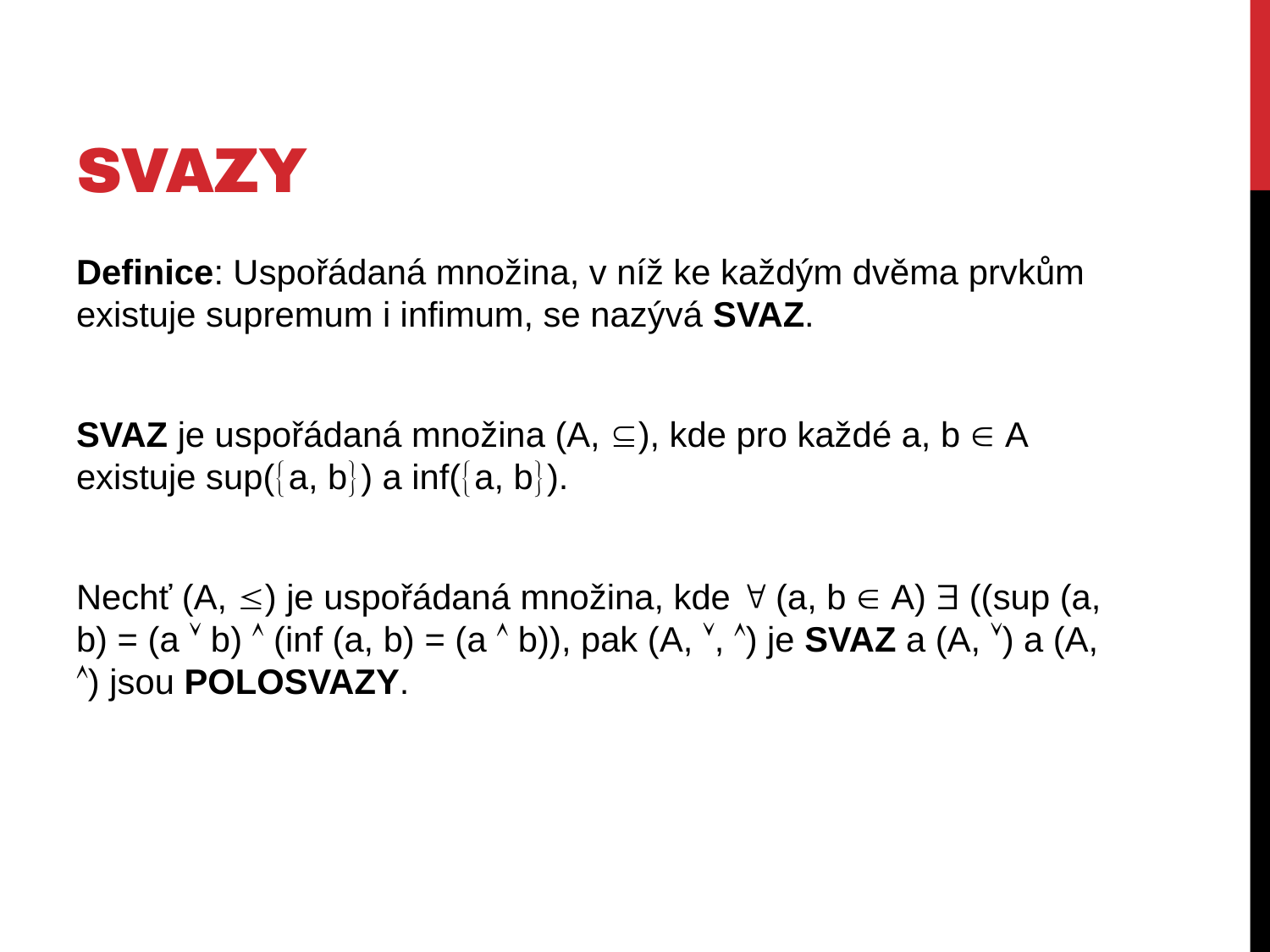

# svazy
Definice: Uspořádaná množina, v níž ke každým dvěma prvkům existuje supremum i infimum, se nazývá SVAZ.

SVAZ je uspořádaná množina (A, ⊆), kde pro každé a, b ∈ A existuje sup({a, b}) a inf({a, b}).

Nechť (A, ≤) je uspořádaná množina, kde ∀ (a, b ∈ A) ∃ ((sup (a, b) = (a ∨ b) ∧ (inf (a, b) = (a ∧ b)), pak (A, ∨, ∧) je SVAZ a (A, ∨) a (A, ∧) jsou POLOSVAZY.